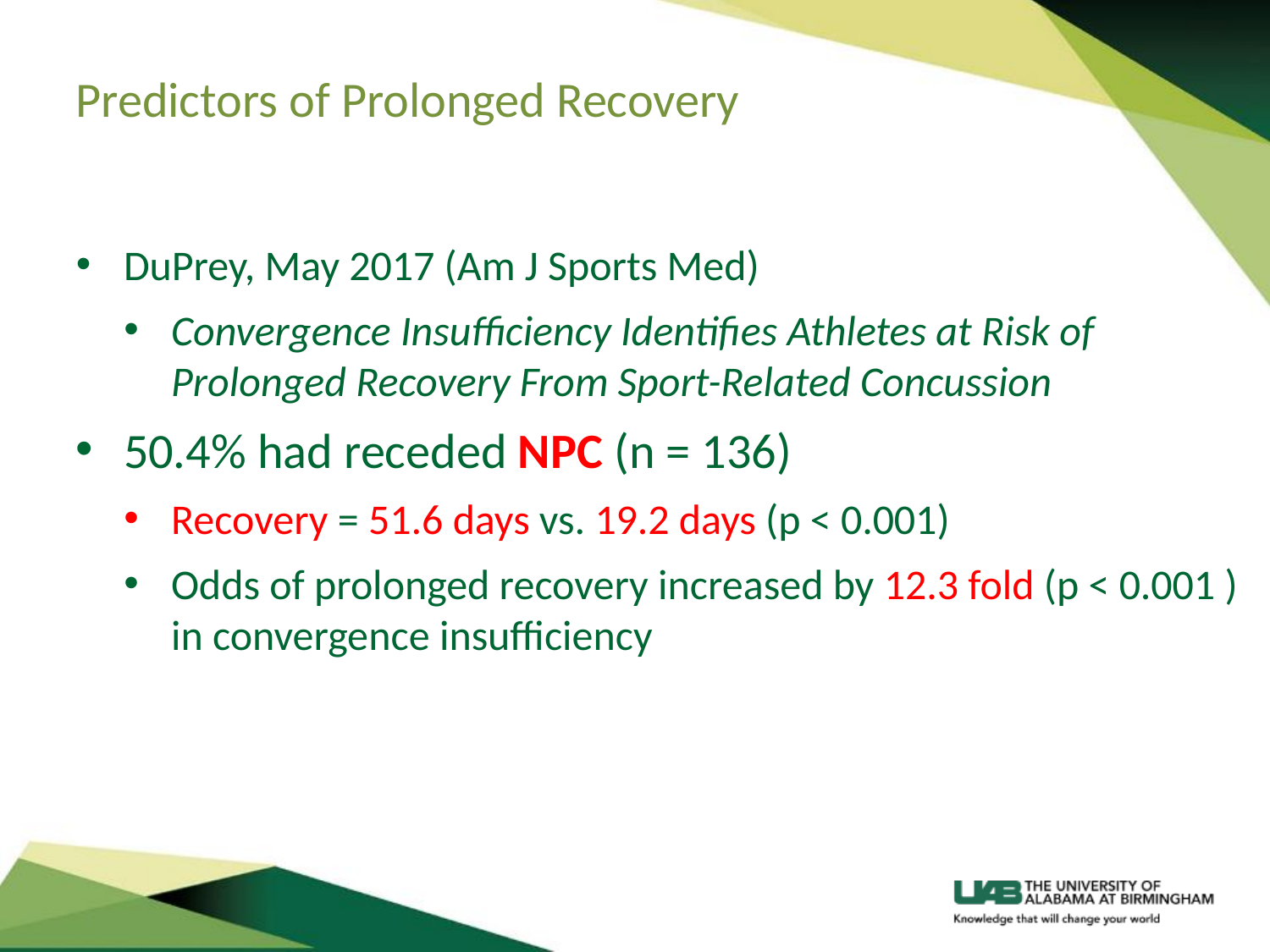

# Predictors of Prolonged Recovery
DuPrey, May 2017 (Am J Sports Med)
Convergence Insufficiency Identifies Athletes at Risk of Prolonged Recovery From Sport-Related Concussion
50.4% had receded NPC (n = 136)
Recovery = 51.6 days vs. 19.2 days (p < 0.001)
Odds of prolonged recovery increased by 12.3 fold (p < 0.001 ) in convergence insufficiency